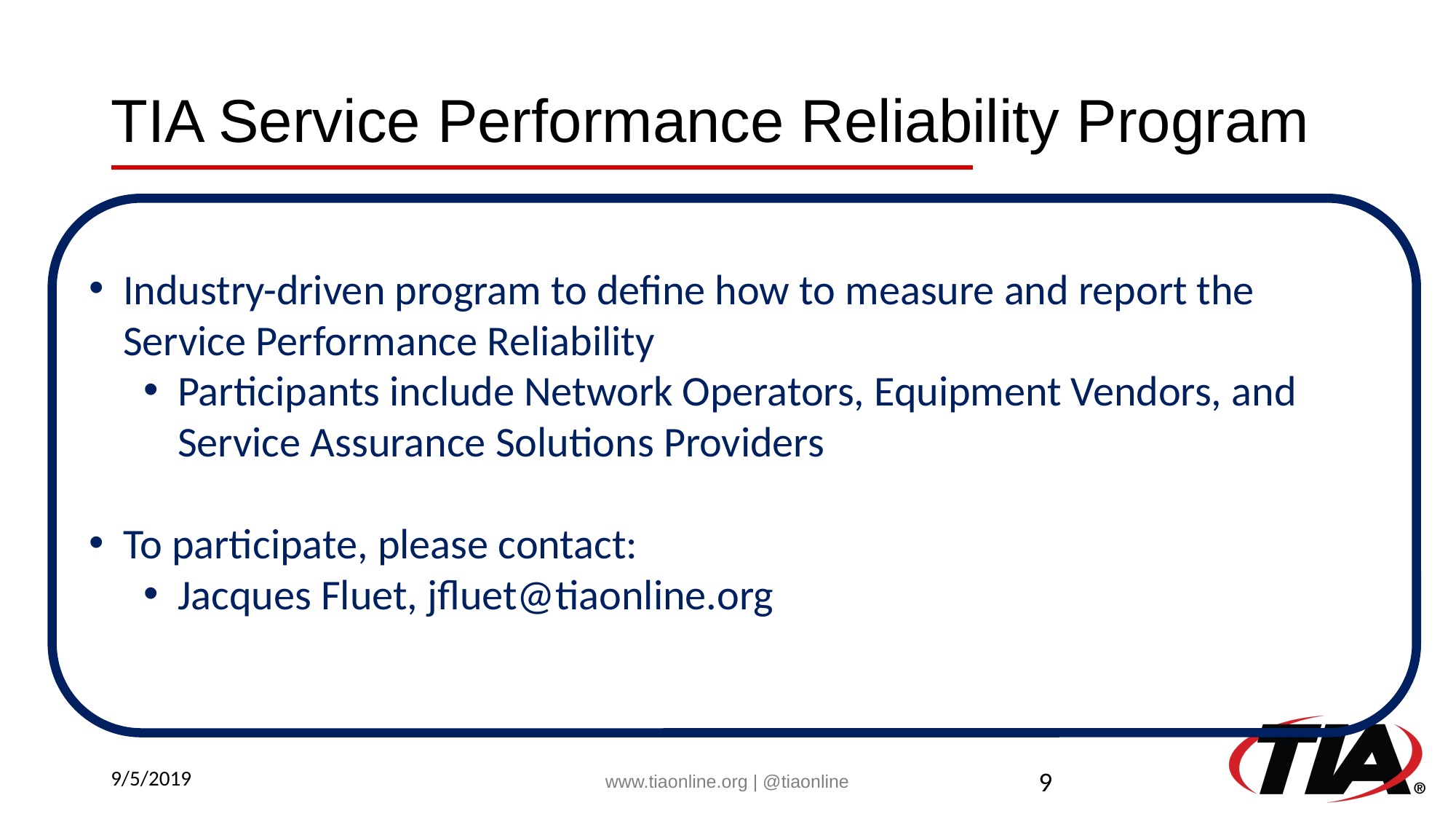

# TIA Service Performance Reliability Program
Industry-driven program to define how to measure and report the Service Performance Reliability
Participants include Network Operators, Equipment Vendors, and Service Assurance Solutions Providers

To participate, please contact:
Jacques Fluet, jfluet@tiaonline.org

9/5/2019
www.tiaonline.org | @tiaonline
9